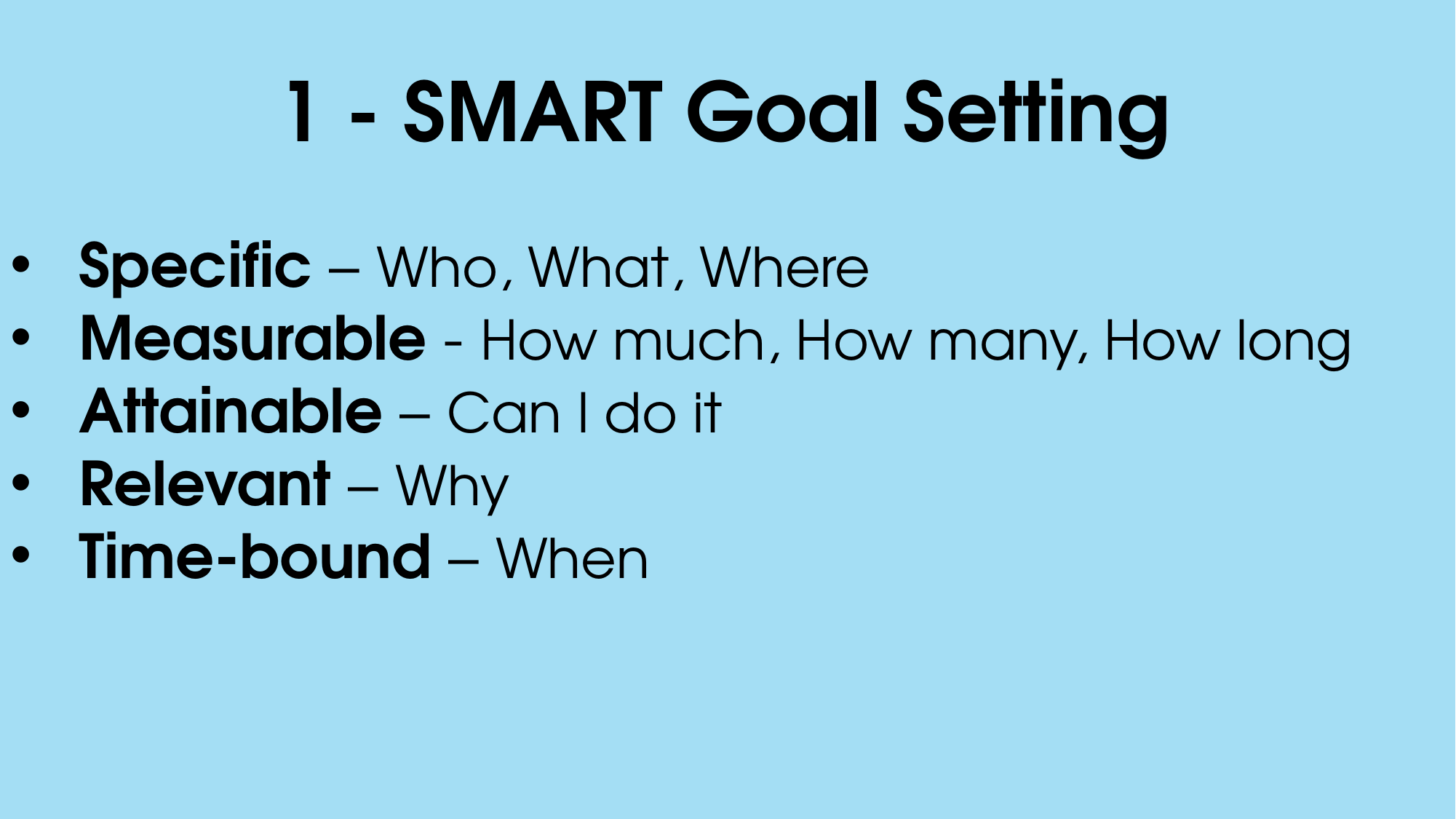

# 1 - SMART Goal Setting
Specific – Who, What, Where
Measurable - How much, How many, How long
Attainable – Can I do it
Relevant – Why
Time-bound – When